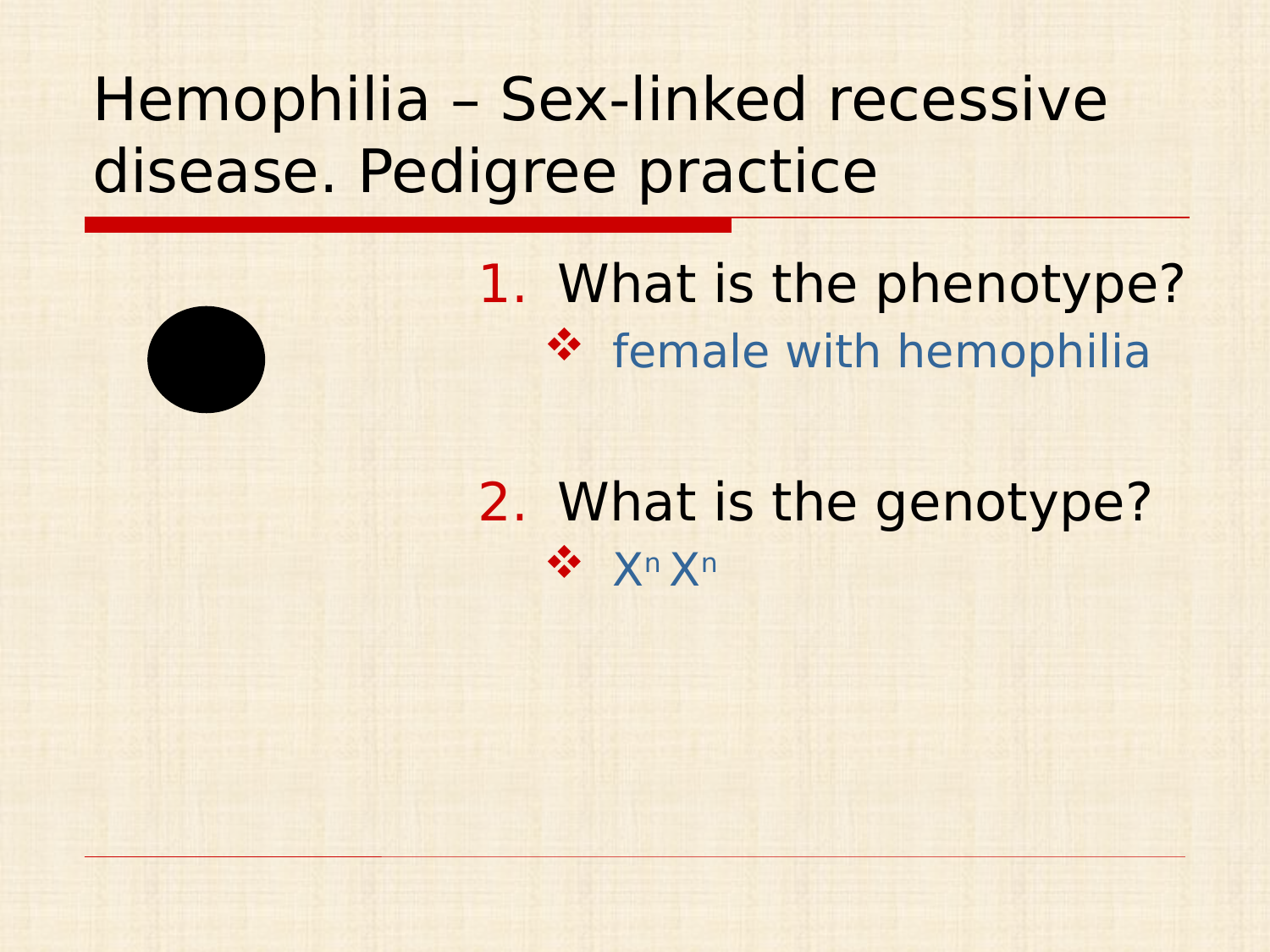

# Hemophilia – Sex-linked recessive disease. Pedigree practice
What is the phenotype?
female with hemophilia

What is the genotype?
Xn Xn